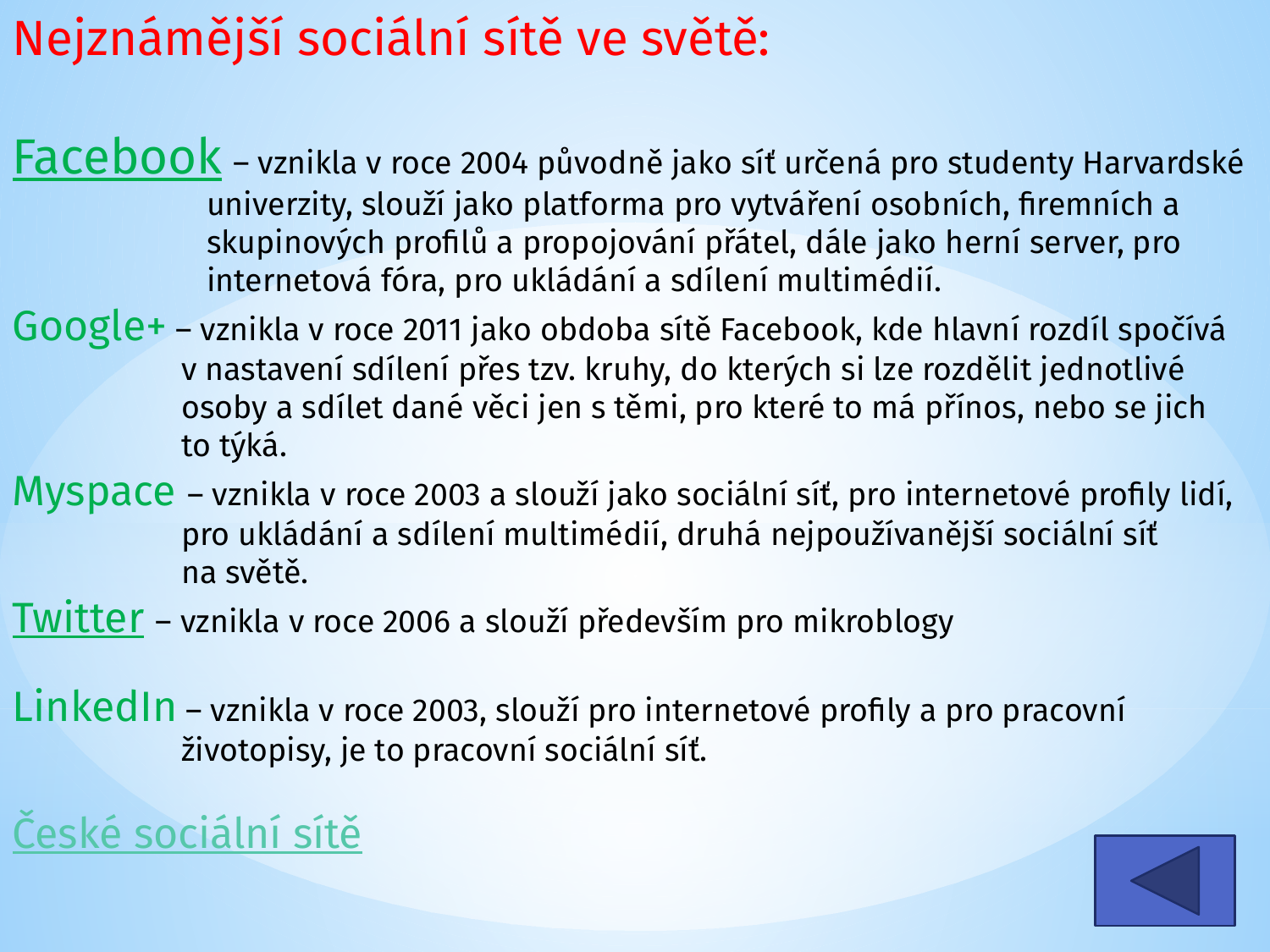

Nejznámější sociální sítě ve světě:
Facebook – vznikla v roce 2004 původně jako síť určená pro studenty Harvardské
                       univerzity, slouží jako platforma pro vytváření osobních, firemních a
                       skupinových profilů a propojování přátel, dále jako herní server, pro
                       internetová fóra, pro ukládání a sdílení multimédií.
Google+ – vznikla v roce 2011 jako obdoba sítě Facebook, kde hlavní rozdíl spočívá
                    v nastavení sdílení přes tzv. kruhy, do kterých si lze rozdělit jednotlivé
                    osoby a sdílet dané věci jen s těmi, pro které to má přínos, nebo se jich
                    to týká.
Myspace – vznikla v roce 2003 a slouží jako sociální síť, pro internetové profily lidí,
                    pro ukládání a sdílení multimédií, druhá nejpoužívanější sociální síť
                    na světě.
Twitter – vznikla v roce 2006 a slouží především pro mikroblogy
LinkedIn – vznikla v roce 2003, slouží pro internetové profily a pro pracovní
                    životopisy, je to pracovní sociální síť.
České sociální sítě